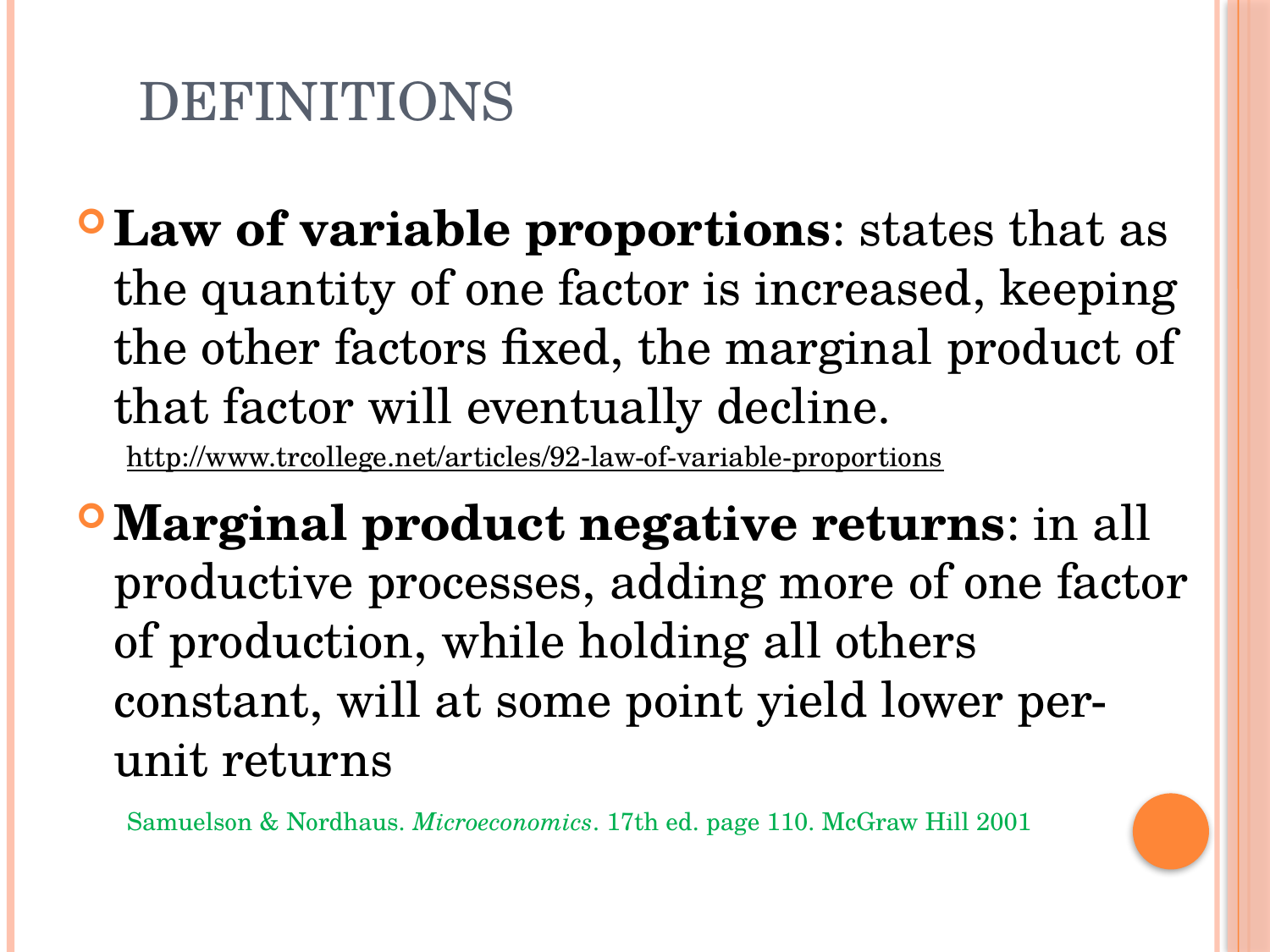

# Definitions
Law of variable proportions: states that as the quantity of one factor is increased, keeping the other factors fixed, the marginal product of that factor will eventually decline.
http://www.trcollege.net/articles/92-law-of-variable-proportions
Marginal product negative returns: in all productive processes, adding more of one factor of production, while holding all others constant, will at some point yield lower per-unit returns
Samuelson & Nordhaus. Microeconomics. 17th ed. page 110. McGraw Hill 2001